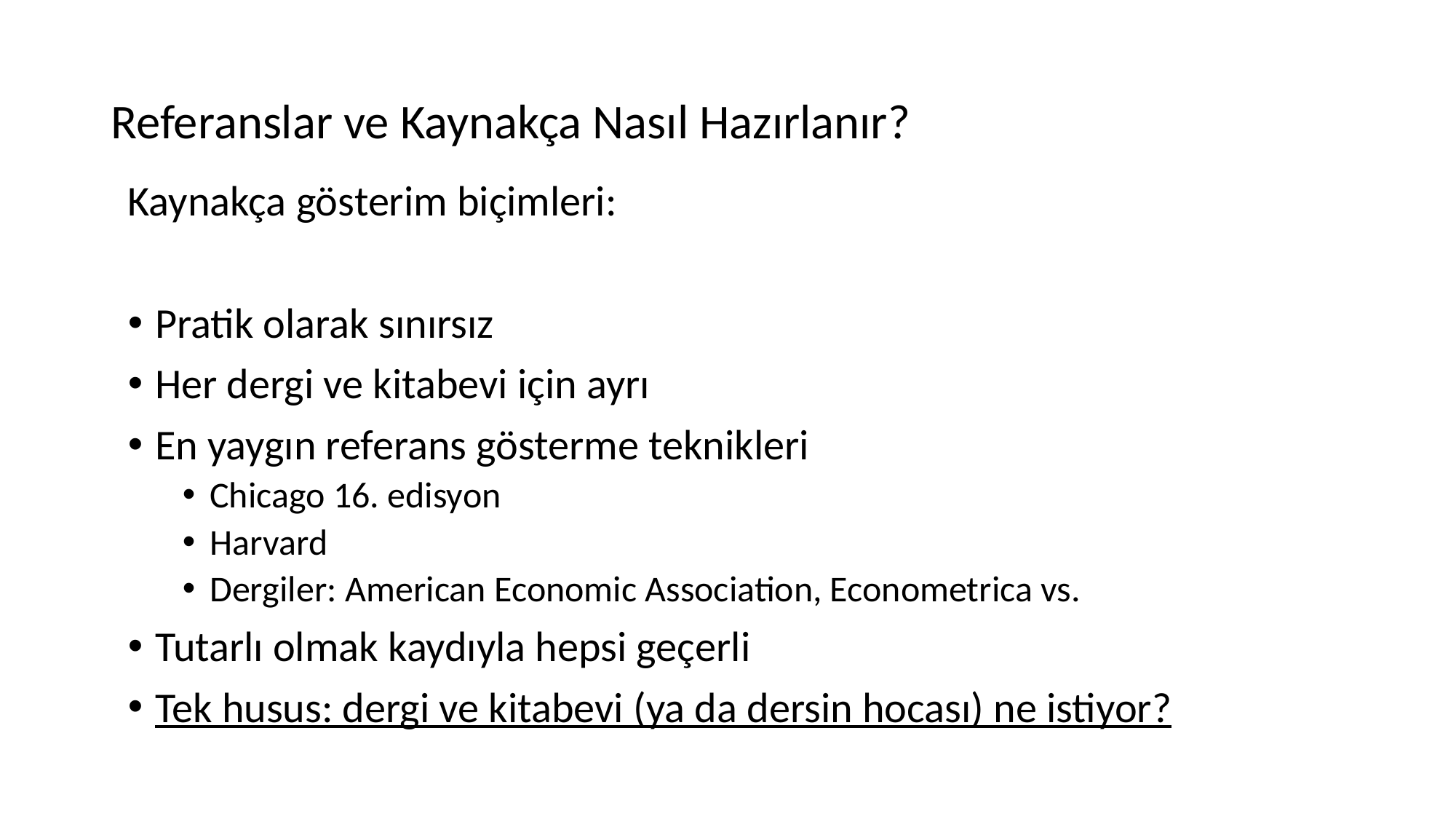

# Referanslar ve Kaynakça Nasıl Hazırlanır?
Kaynakça gösterim biçimleri:

Pratik olarak sınırsız
Her dergi ve kitabevi için ayrı
En yaygın referans gösterme teknikleri
Chicago 16. edisyon
Harvard
Dergiler: American Economic Association, Econometrica vs.
Tutarlı olmak kaydıyla hepsi geçerli
Tek husus: dergi ve kitabevi (ya da dersin hocası) ne istiyor?